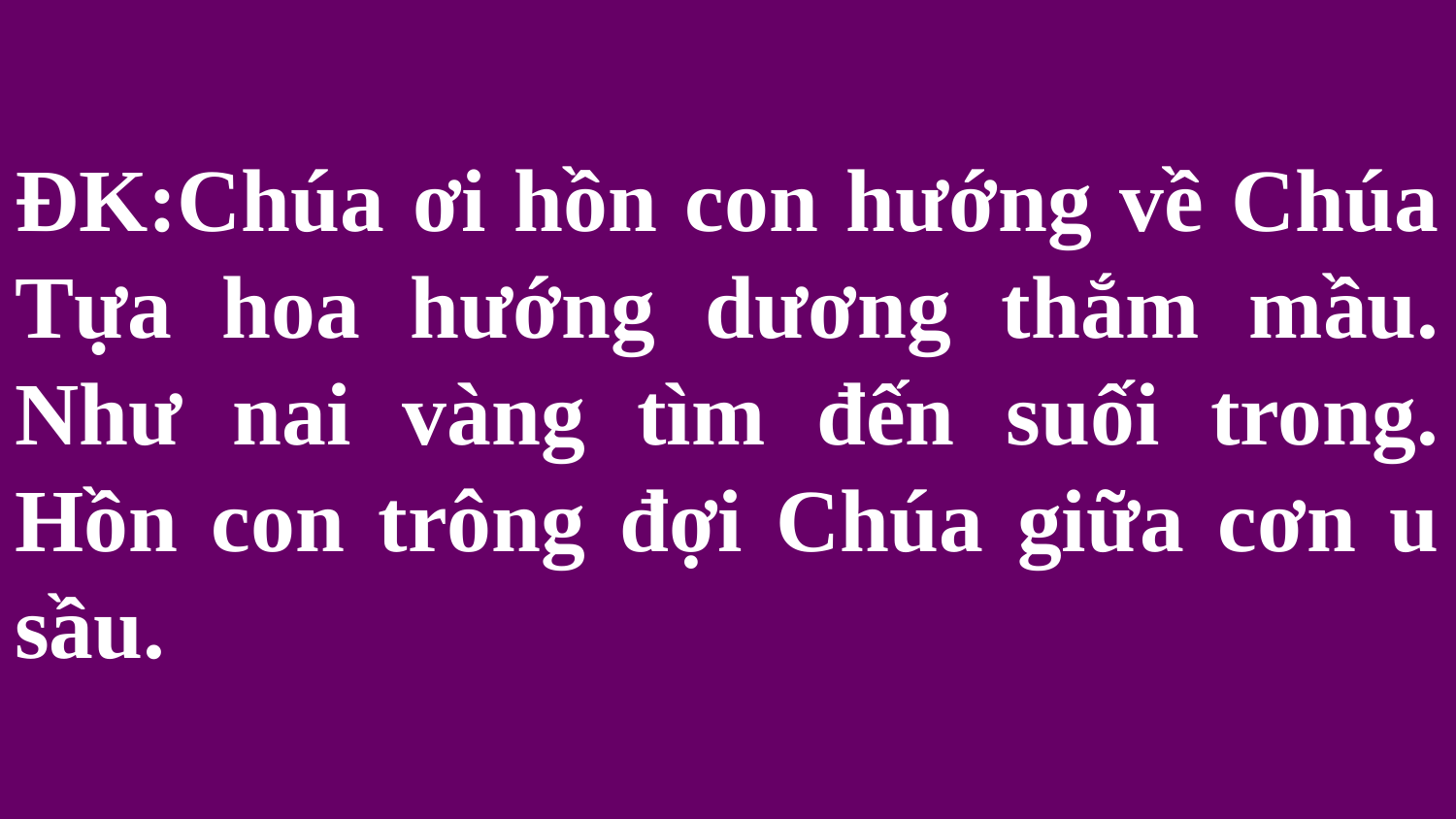

# ĐK:Chúa ơi hồn con hướng về Chúa Tựa hoa hướng dương thắm mầu. Như nai vàng tìm đến suối trong. Hồn con trông đợi Chúa giữa cơn u sầu.